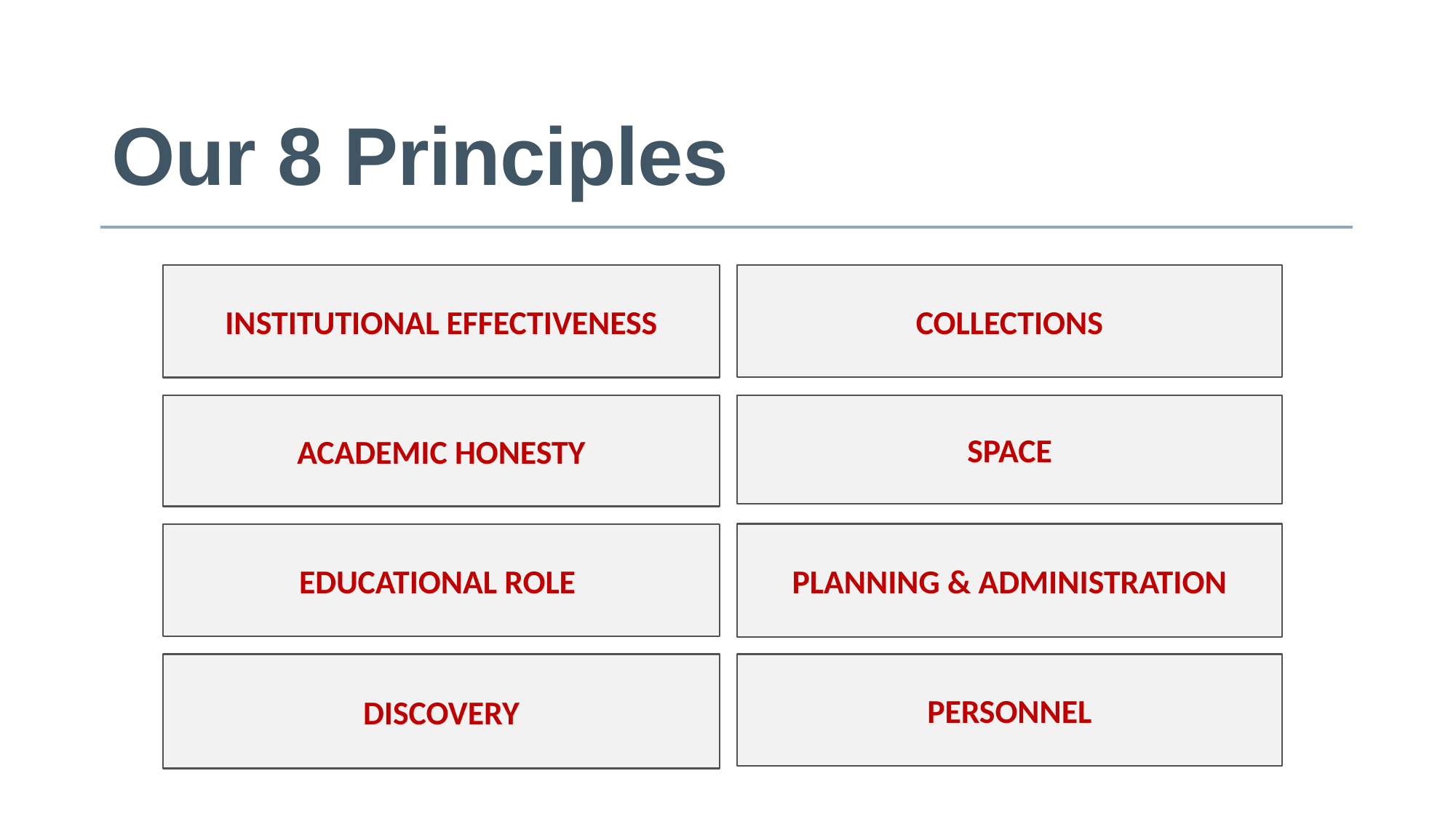

Our 8 Principles
COLLECTIONS
INSTITUTIONAL EFFECTIVENESS
ACADEMIC HONESTY
SPACE
PLANNING & ADMINISTRATION
EDUCATIONAL ROLE
DISCOVERY
PERSONNEL